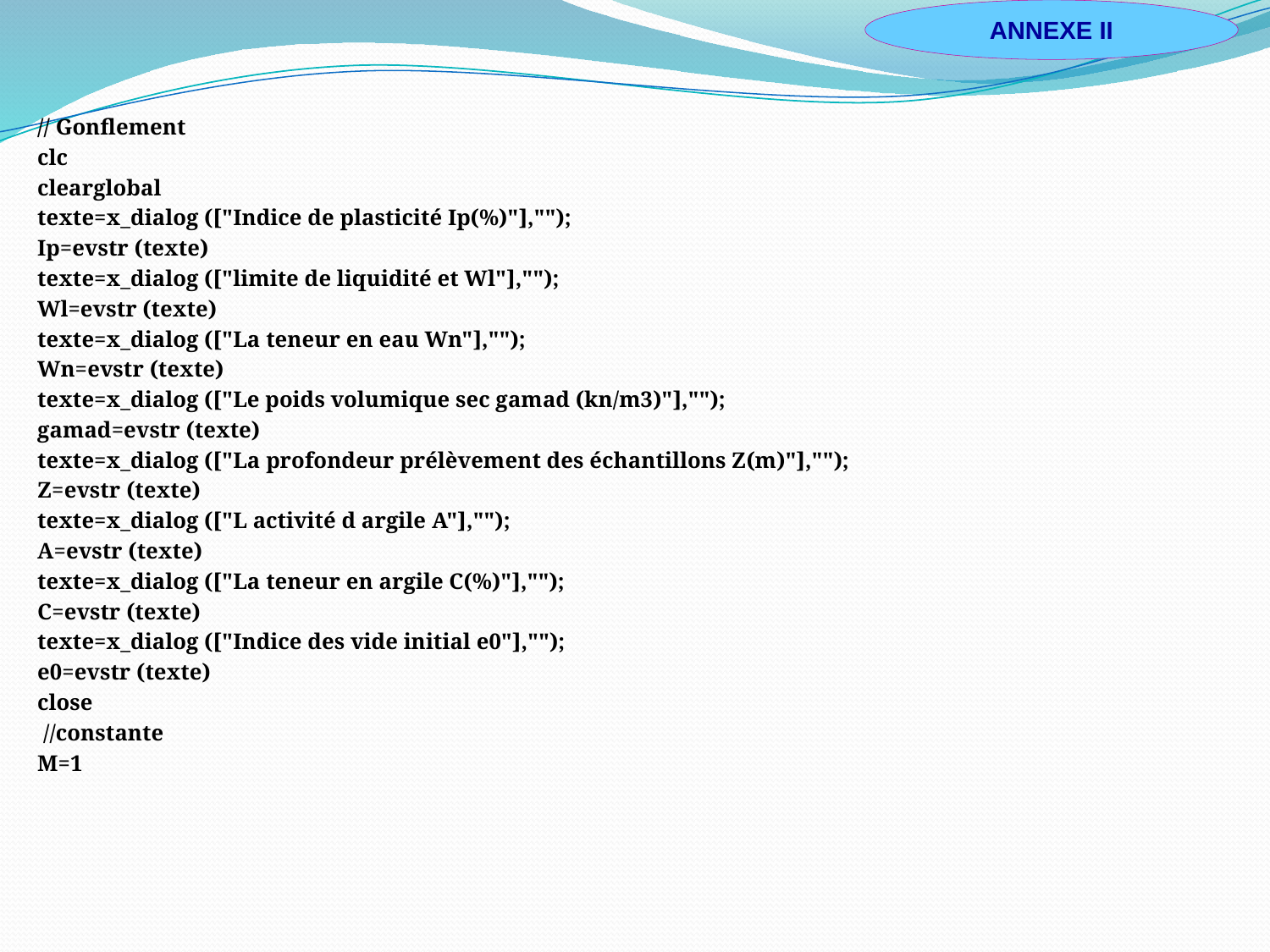

ANNEXE II

// Gonflement
clc
clearglobal
texte=x_dialog (["Indice de plasticité Ip(%)"],"");
Ip=evstr (texte)
texte=x_dialog (["limite de liquidité et Wl"],"");
Wl=evstr (texte)
texte=x_dialog (["La teneur en eau Wn"],"");
Wn=evstr (texte)
texte=x_dialog (["Le poids volumique sec gamad (kn/m3)"],"");
gamad=evstr (texte)
texte=x_dialog (["La profondeur prélèvement des échantillons Z(m)"],"");
Z=evstr (texte)
texte=x_dialog (["L activité d argile A"],"");
A=evstr (texte)
texte=x_dialog (["La teneur en argile C(%)"],"");
C=evstr (texte)
texte=x_dialog (["Indice des vide initial e0"],"");
e0=evstr (texte)
close
 //constante
M=1